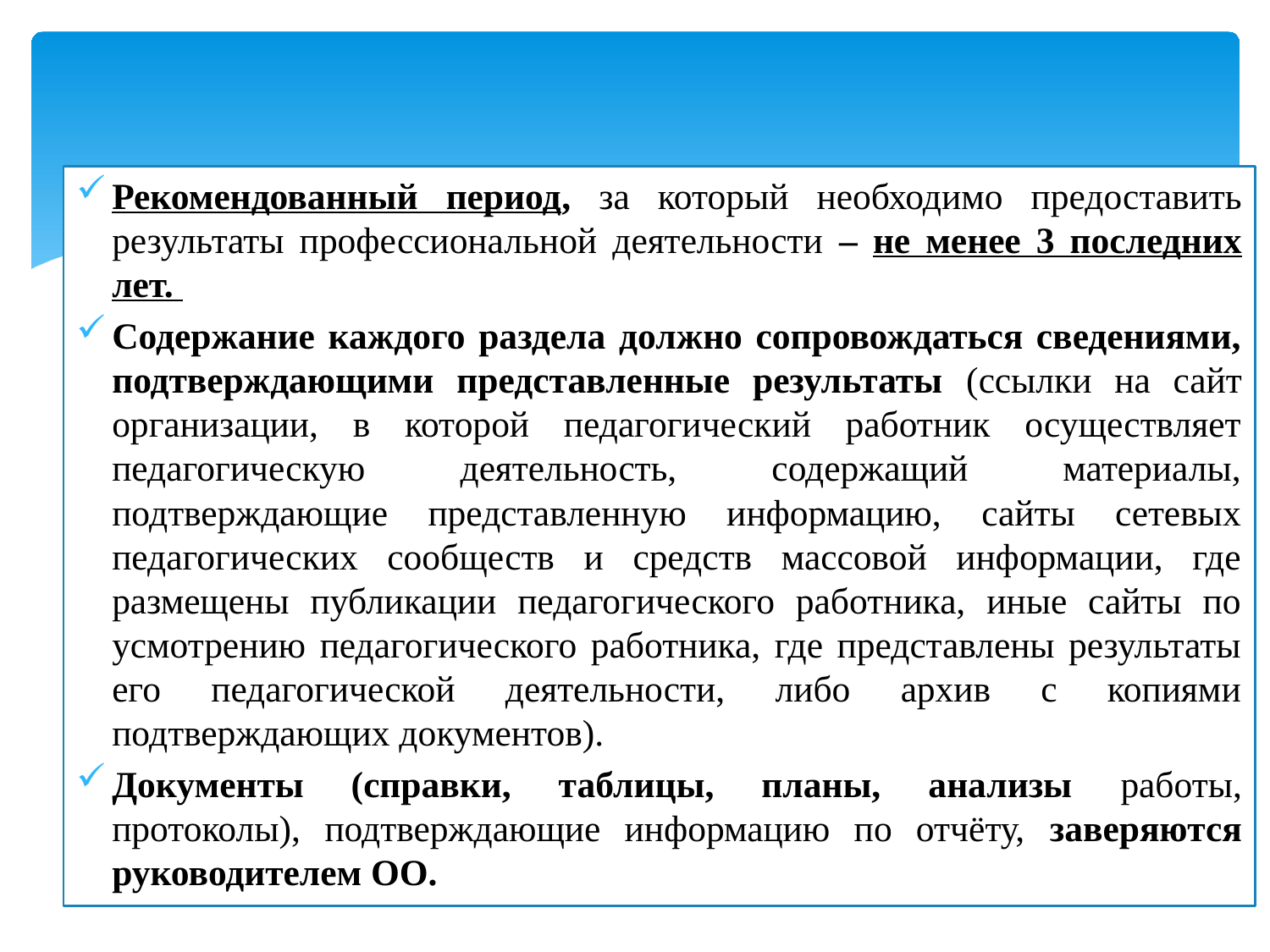

#
Рекомендованный период, за который необходимо предоставить результаты профессиональной деятельности – не менее 3 последних лет.
Содержание каждого раздела должно сопровождаться сведениями, подтверждающими представленные результаты (ссылки на сайт организации, в которой педагогический работник осуществляет педагогическую деятельность, содержащий материалы, подтверждающие представленную информацию, сайты сетевых педагогических сообществ и средств массовой информации, где размещены публикации педагогического работника, иные сайты по усмотрению педагогического работника, где представлены результаты его педагогической деятельности, либо архив с копиями подтверждающих документов).
Документы (справки, таблицы, планы, анализы работы, протоколы), подтверждающие информацию по отчёту, заверяются руководителем ОО.